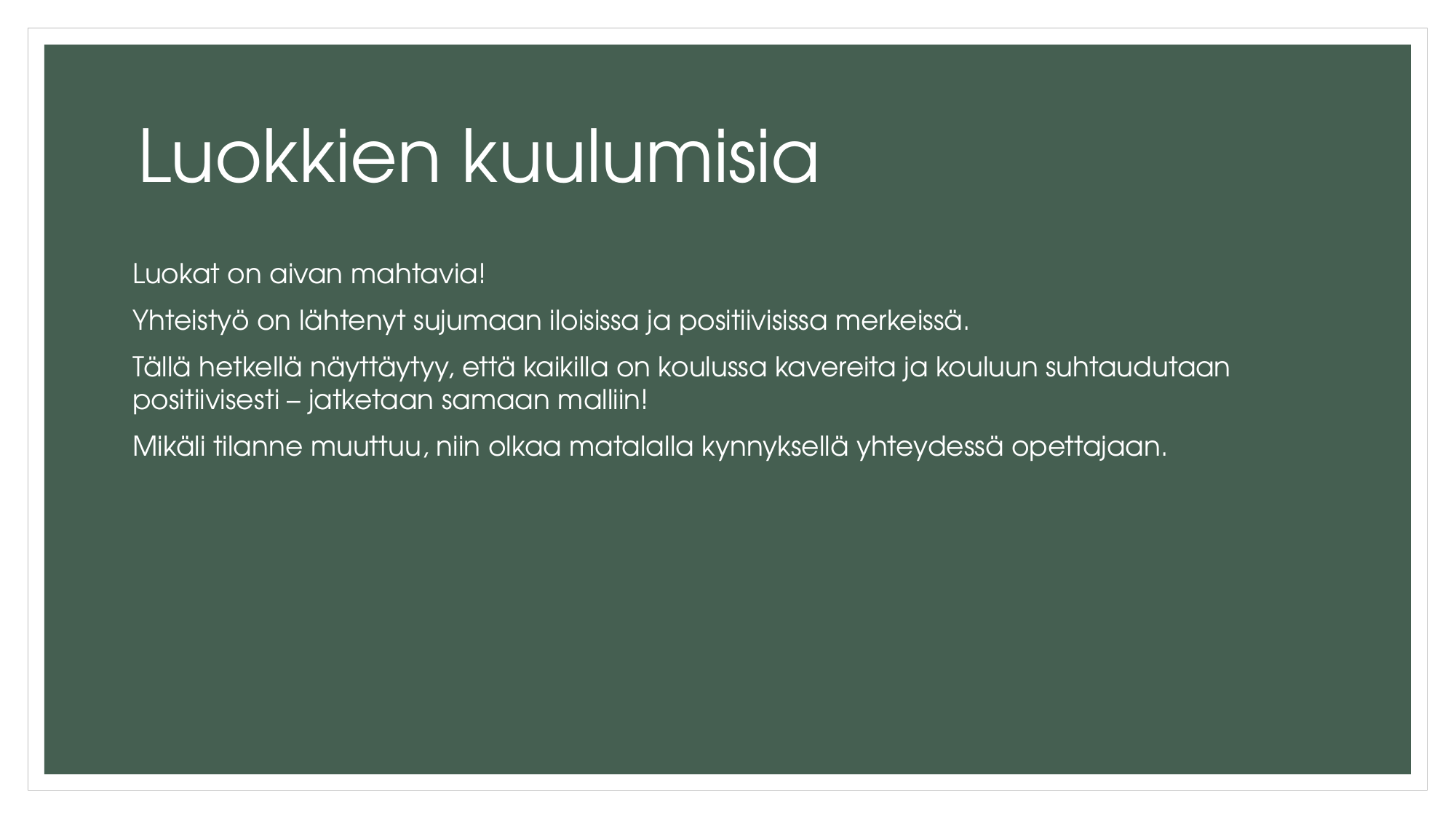

# Luokkien kuulumisia
Luokat on aivan mahtavia!
Yhteistyö on lähtenyt sujumaan iloisissa ja positiivisissa merkeissä.
Tällä hetkellä näyttäytyy, että kaikilla on koulussa kavereita ja kouluun suhtaudutaan positiivisesti – jatketaan samaan malliin!
Mikäli tilanne muuttuu, niin olkaa matalalla kynnyksellä yhteydessä opettajaan.